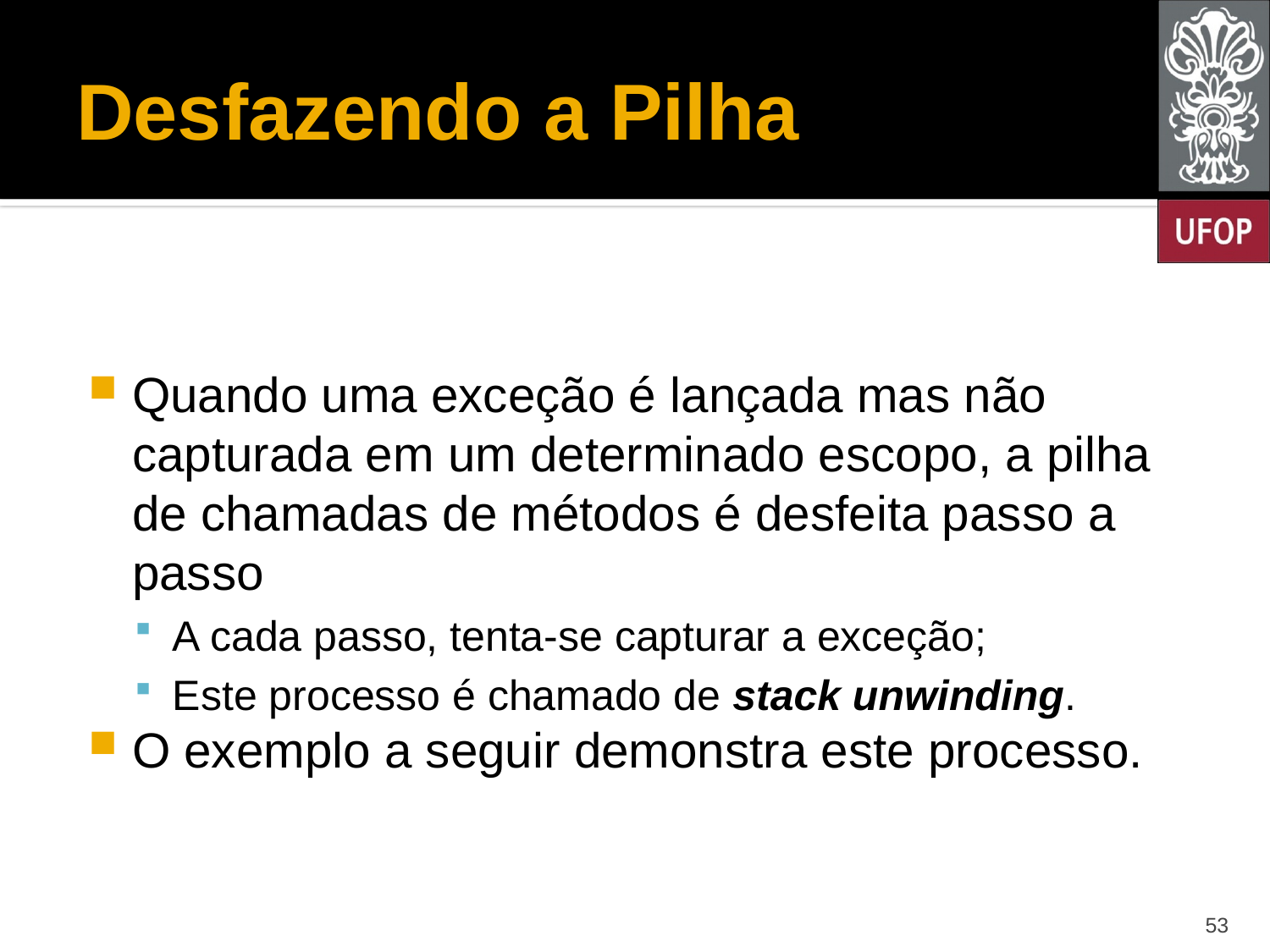

# Desfazendo a Pilha
Quando uma exceção é lançada mas não capturada em um determinado escopo, a pilha de chamadas de métodos é desfeita passo a passo
A cada passo, tenta-se capturar a exceção;
Este processo é chamado de stack unwinding.
O exemplo a seguir demonstra este processo.
53